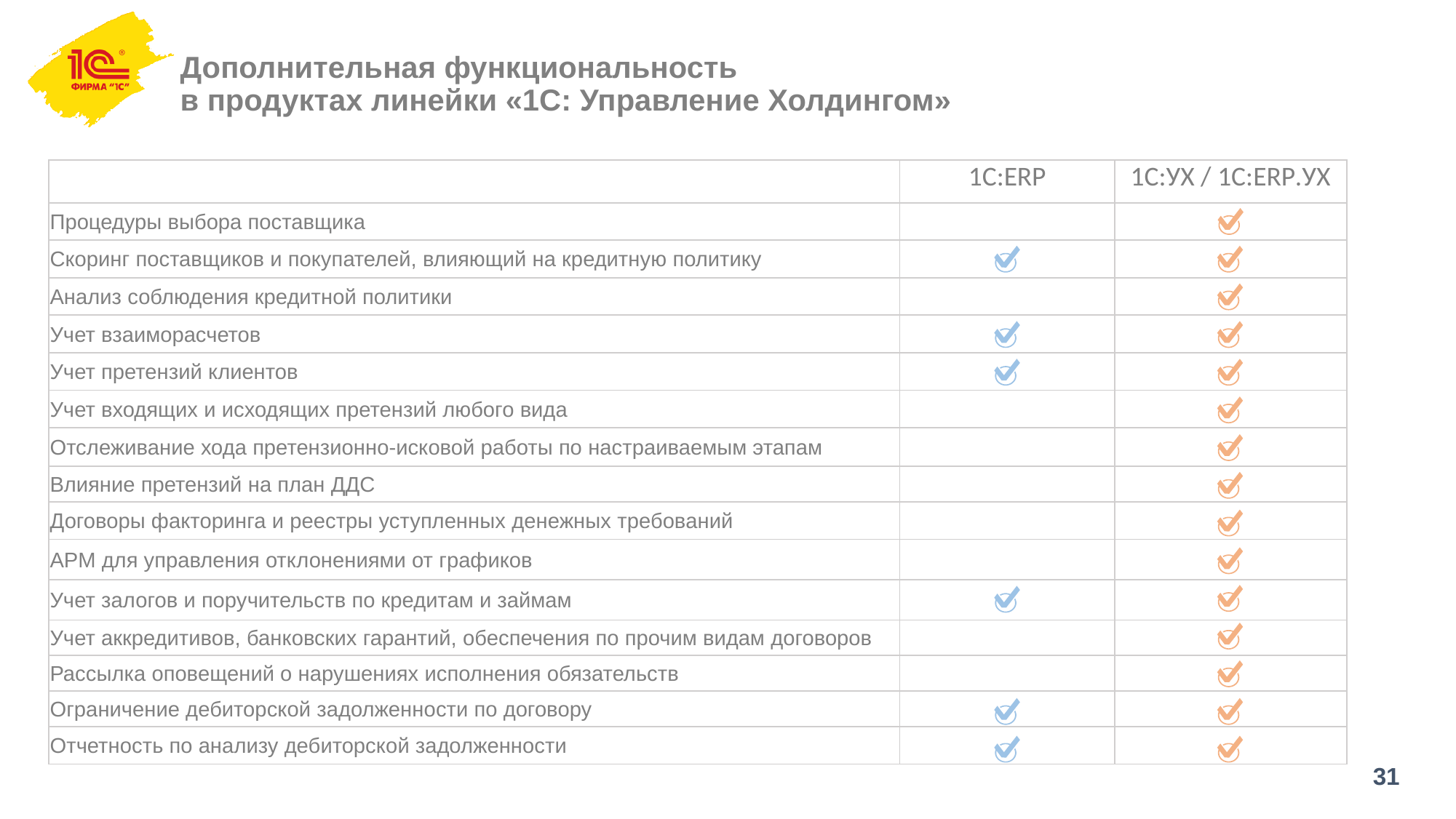

# Дополнительная функциональность в продуктах линейки «1С: Управление Холдингом»
|  | 1С:ERP | 1С:УХ / 1С:ERP.УХ |
| --- | --- | --- |
| Процедуры выбора поставщика |  |  |
| Скоринг поставщиков и покупателей, влияющий на кредитную политику |  |  |
| Анализ соблюдения кредитной политики |  |  |
| Учет взаиморасчетов |  |  |
| Учет претензий клиентов |  |  |
| Учет входящих и исходящих претензий любого вида |  |  |
| Отслеживание хода претензионно-исковой работы по настраиваемым этапам |  |  |
| Влияние претензий на план ДДС |  |  |
| Договоры факторинга и реестры уступленных денежных требований |  |  |
| АРМ для управления отклонениями от графиков |  |  |
| Учет залогов и поручительств по кредитам и займам |  |  |
| Учет аккредитивов, банковских гарантий, обеспечения по прочим видам договоров |  |  |
| Рассылка оповещений о нарушениях исполнения обязательств |  |  |
| Ограничение дебиторской задолженности по договору |  |  |
| Отчетность по анализу дебиторской задолженности |  |  |